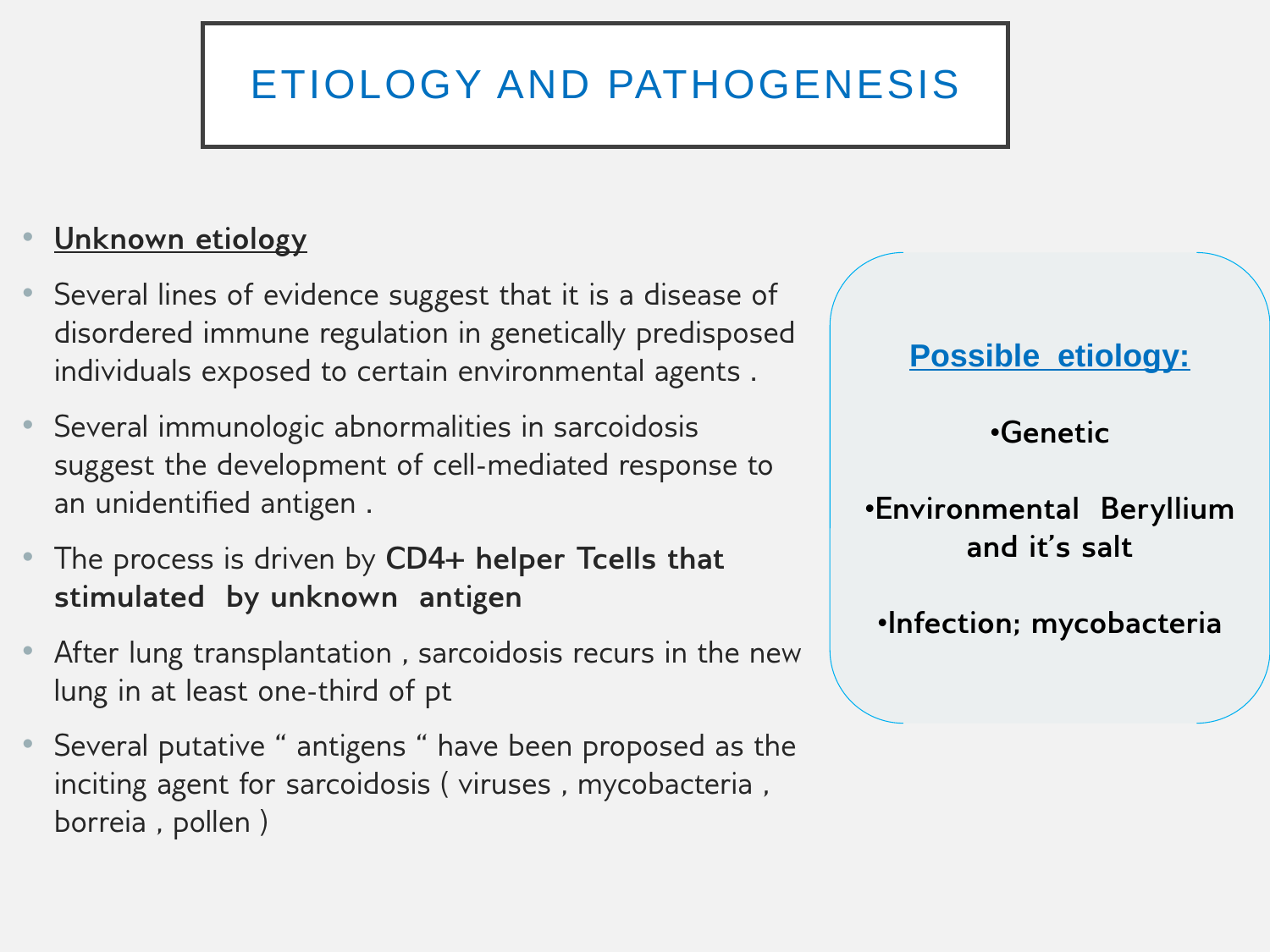

# Etiology and pathogenesis
Unknown etiology
Several lines of evidence suggest that it is a disease of disordered immune regulation in genetically predisposed individuals exposed to certain environmental agents .
Several immunologic abnormalities in sarcoidosis suggest the development of cell-mediated response to an unidentified antigen .
The process is driven by CD4+ helper Tcells that stimulated  by unknown  antigen
After lung transplantation , sarcoidosis recurs in the new lung in at least one-third of pt
Several putative “ antigens “ have been proposed as the inciting agent for sarcoidosis ( viruses , mycobacteria , borreia , pollen )

Possible  etiology:

•Genetic

•Environmental  Beryllium and it’s salt

•Infection; mycobacteria